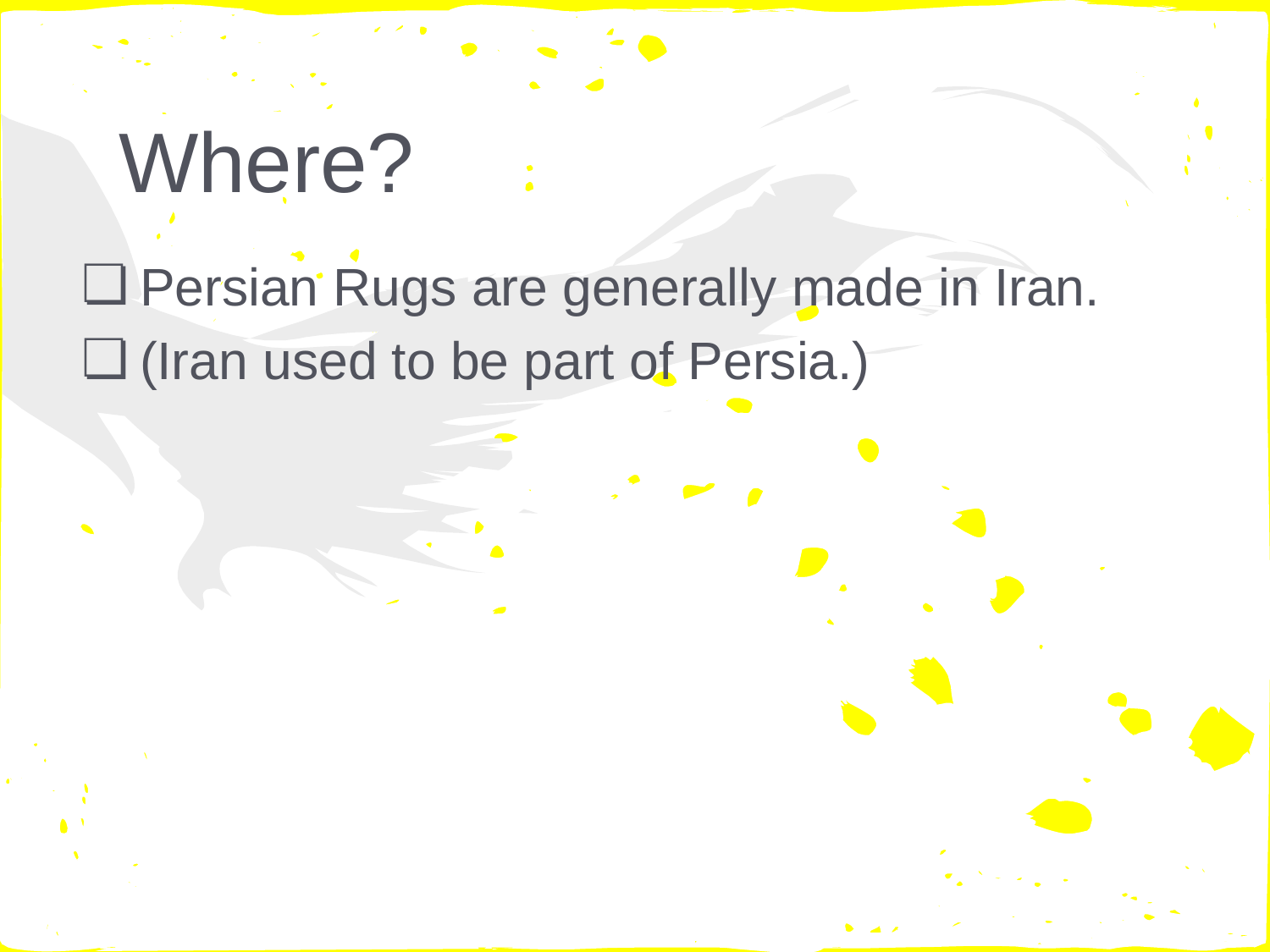

# Where?
Persian Rugs are generally made in Iran.
(Iran used to be part of Persia.)